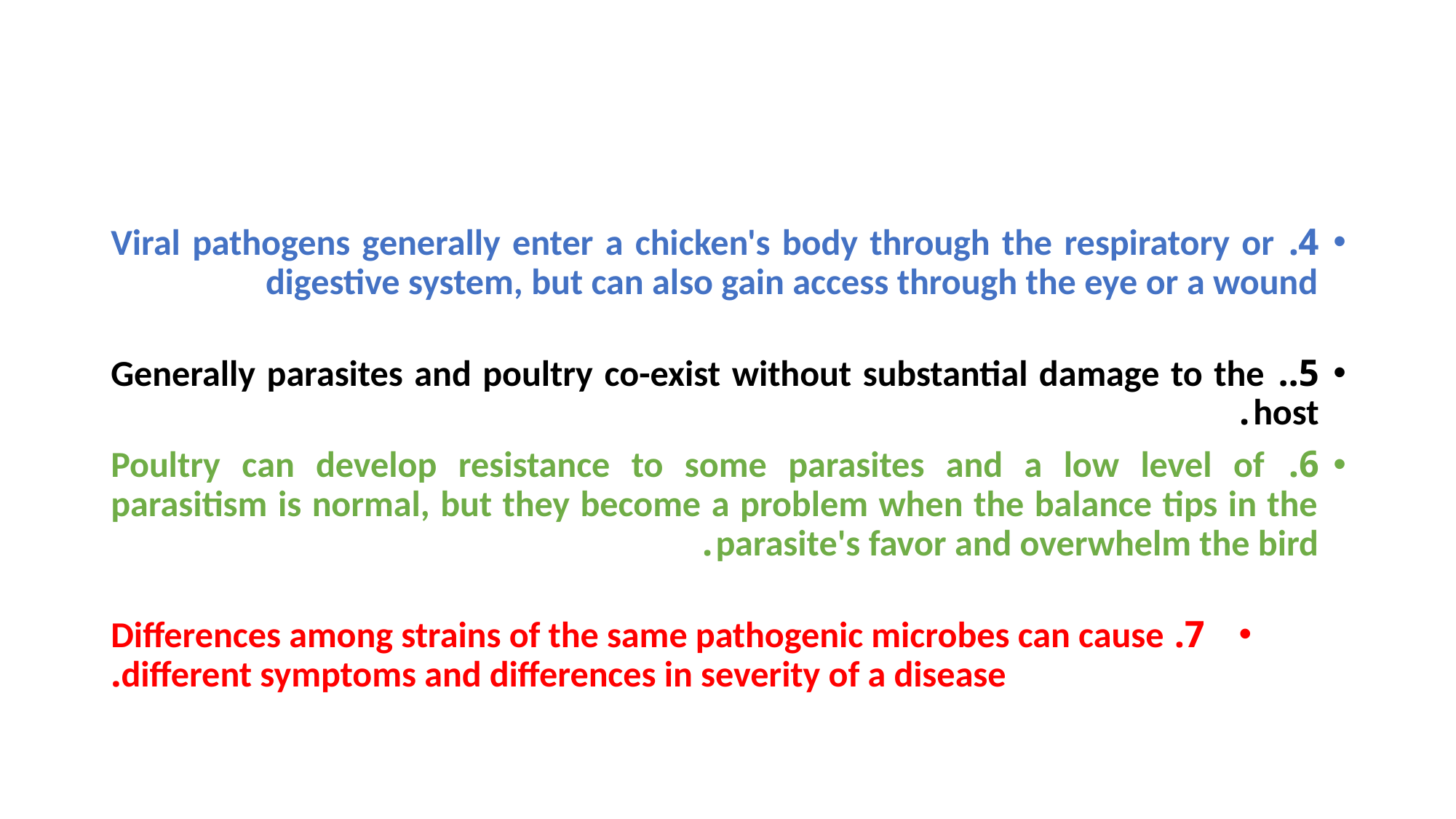

#
4. Viral pathogens generally enter a chicken's body through the respiratory or digestive system, but can also gain access through the eye or a wound
5.. Generally parasites and poultry co-exist without substantial damage to the host.
6. Poultry can develop resistance to some parasites and a low level of parasitism is normal, but they become a problem when the balance tips in the parasite's favor and overwhelm the bird.
7. Differences among strains of the same pathogenic microbes can cause different symptoms and differences in severity of a disease.